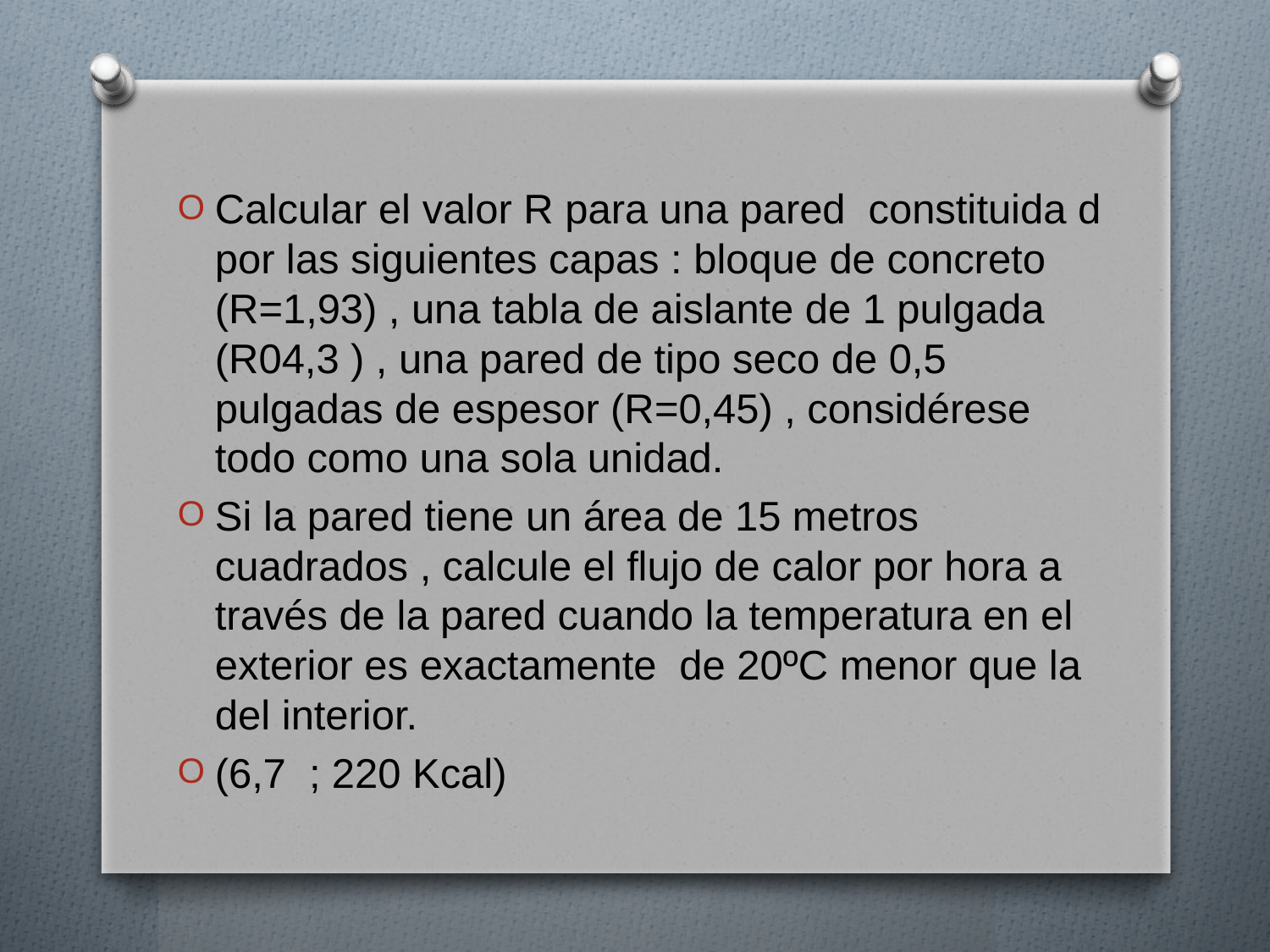

Calcular el valor R para una pared  constituida d por las siguientes capas : bloque de concreto (R=1,93) , una tabla de aislante de 1 pulgada (R04,3 ) , una pared de tipo seco de 0,5 pulgadas de espesor (R=0,45) , considérese todo como una sola unidad.
Si la pared tiene un área de 15 metros cuadrados , calcule el flujo de calor por hora a través de la pared cuando la temperatura en el exterior es exactamente  de 20ºC menor que la del interior.
(6,7  ; 220 Kcal)